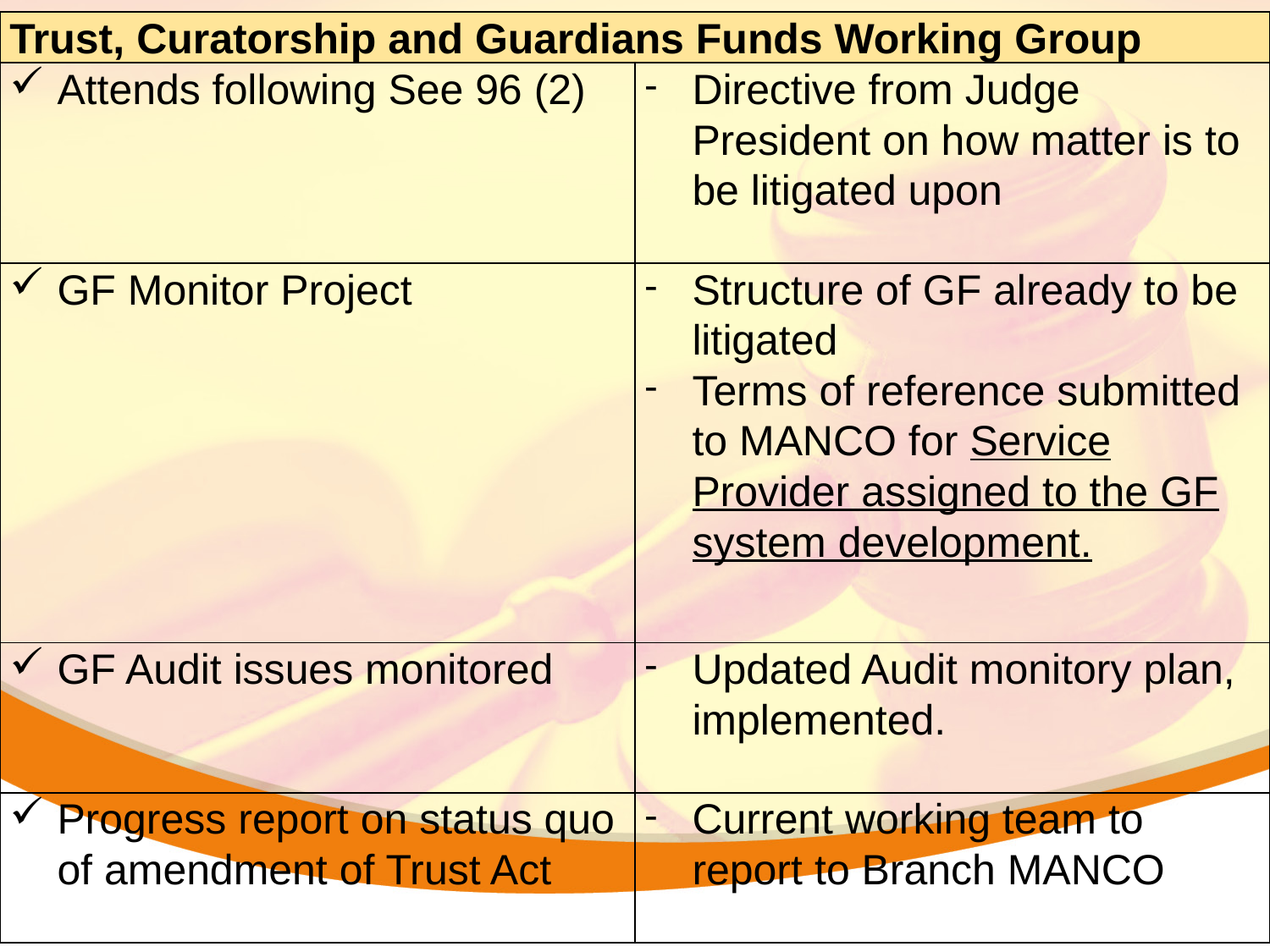

| Trust, Curatorship and Guardians Funds Working Group |  |
| --- | --- |
| Attends following See 96 (2) | Directive from Judge President on how matter is to be litigated upon |
| GF Monitor Project | Structure of GF already to be litigated Terms of reference submitted to MANCO for Service Provider assigned to the GF system development. |
| GF Audit issues monitored | Updated Audit monitory plan, implemented. |
| Progress report on status quo of amendment of Trust Act | Current working team to report to Branch MANCO |